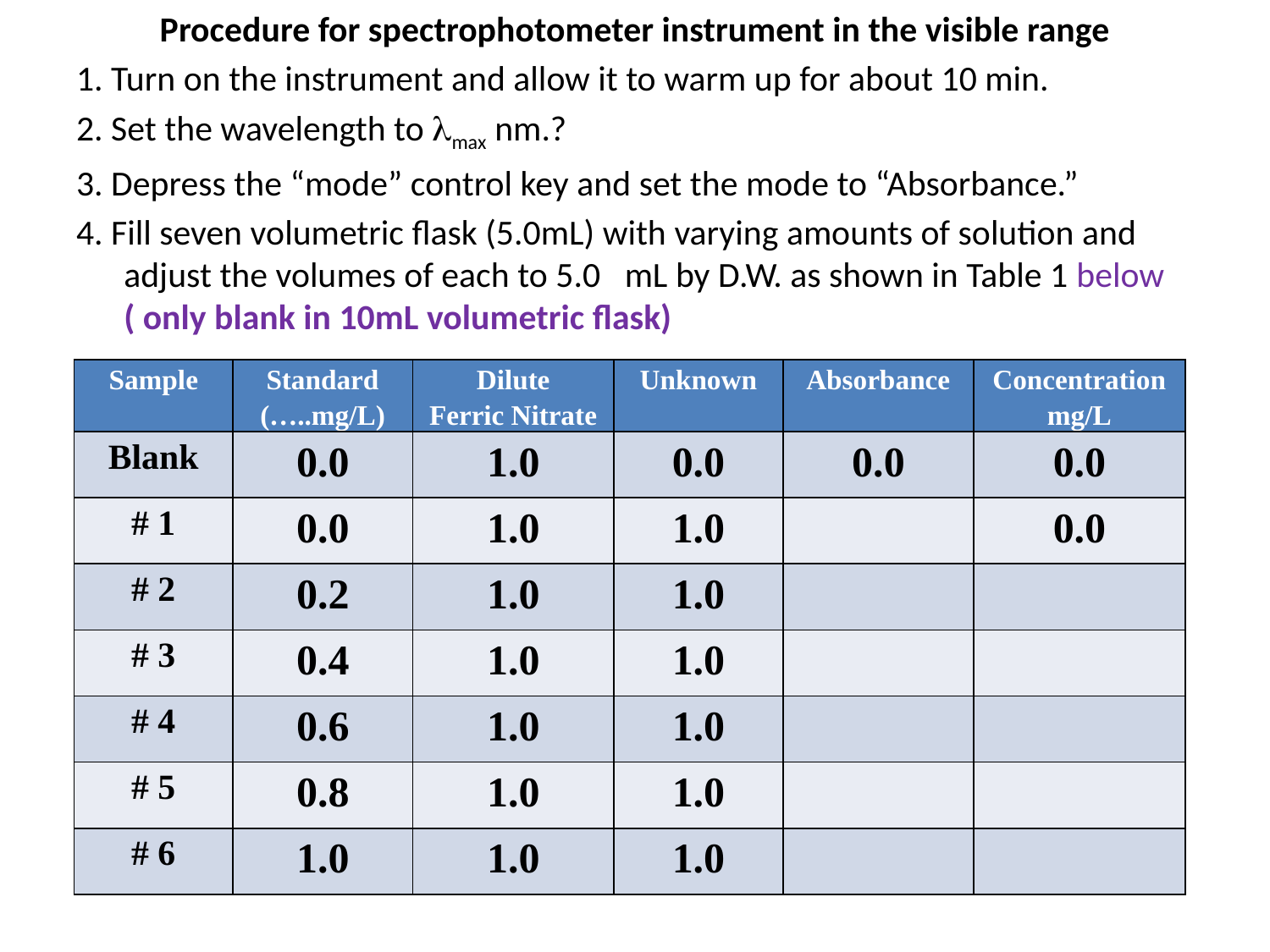

Procedure for spectrophotometer instrument in the visible range
1. Turn on the instrument and allow it to warm up for about 10 min.
2. Set the wavelength to λmax nm.?
3. Depress the “mode” control key and set the mode to “Absorbance.”
4. Fill seven volumetric flask (5.0mL) with varying amounts of solution and adjust the volumes of each to 5.0   mL by D.W. as shown in Table 1 below ( only blank in 10mL volumetric flask)

| Sample | Standard (…..mg/L) | Dilute Ferric Nitrate | Unknown | Absorbance | Concentration mg/L |
| --- | --- | --- | --- | --- | --- |
| Blank | 0.0 | 1.0 | 0.0 | 0.0 | 0.0 |
| # 1 | 0.0 | 1.0 | 1.0 |  | 0.0 |
| # 2 | 0.2 | 1.0 | 1.0 |  |  |
| # 3 | 0.4 | 1.0 | 1.0 |  |  |
| # 4 | 0.6 | 1.0 | 1.0 |  |  |
| # 5 | 0.8 | 1.0 | 1.0 |  |  |
| # 6 | 1.0 | 1.0 | 1.0 |  |  |